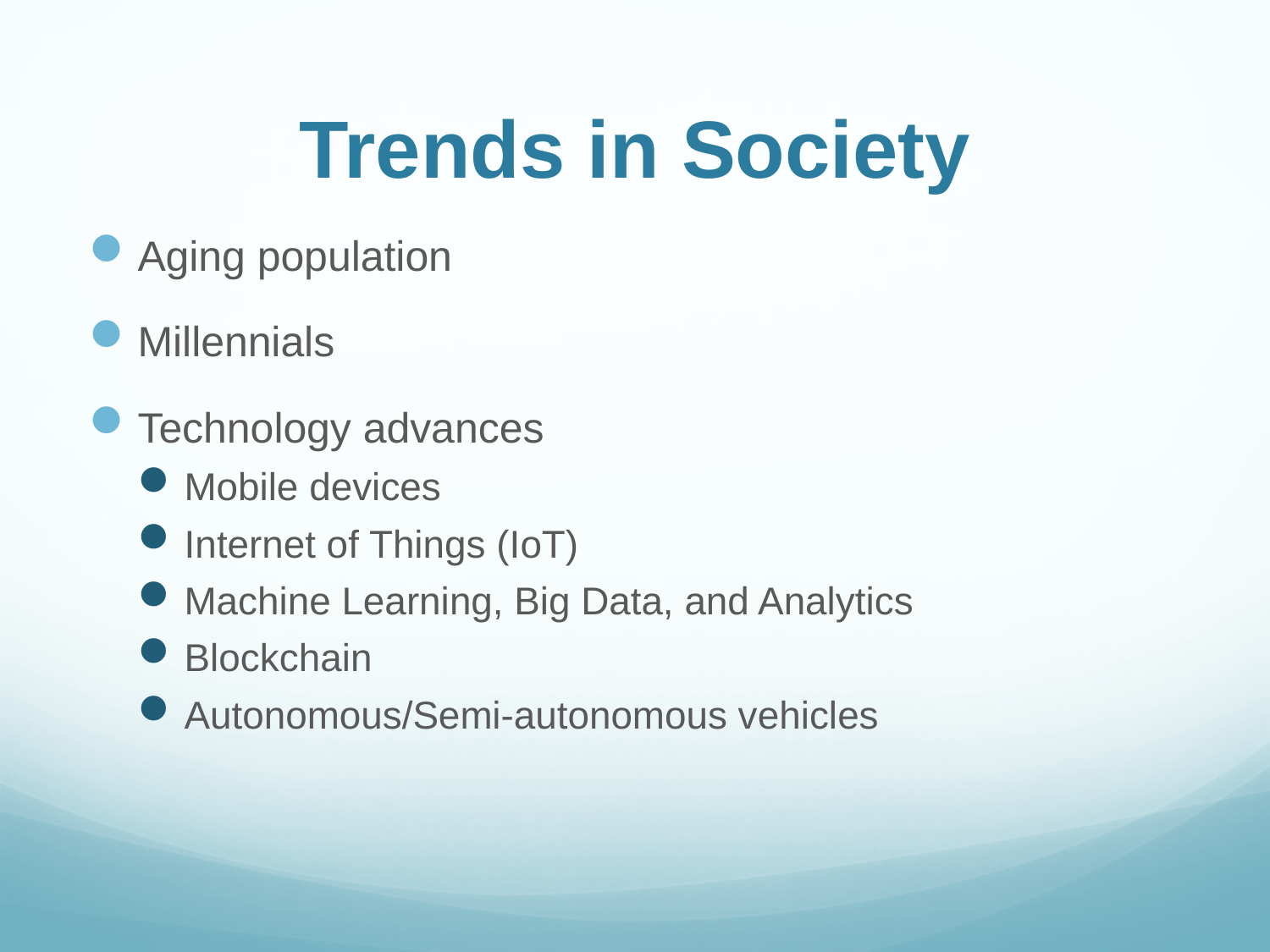

# Trends in Society
Aging population
Millennials
Technology advances
Mobile devices
Internet of Things (IoT)
Machine Learning, Big Data, and Analytics
Blockchain
Autonomous/Semi-autonomous vehicles